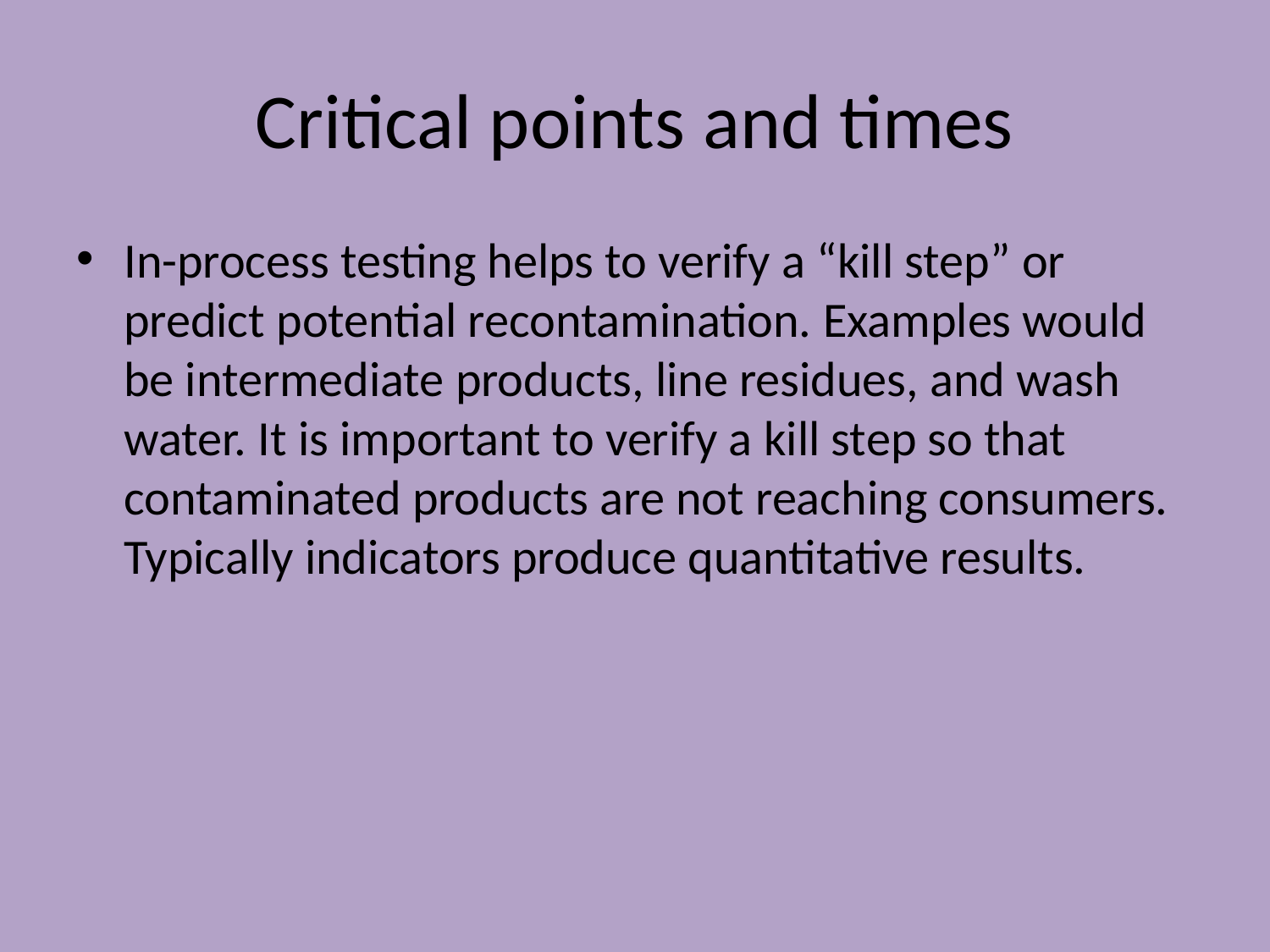

# Critical points and times
In-process testing helps to verify a “kill step” or predict potential recontamination. Examples would be intermediate products, line residues, and wash water. It is important to verify a kill step so that contaminated products are not reaching consumers. Typically indicators produce quantitative results.